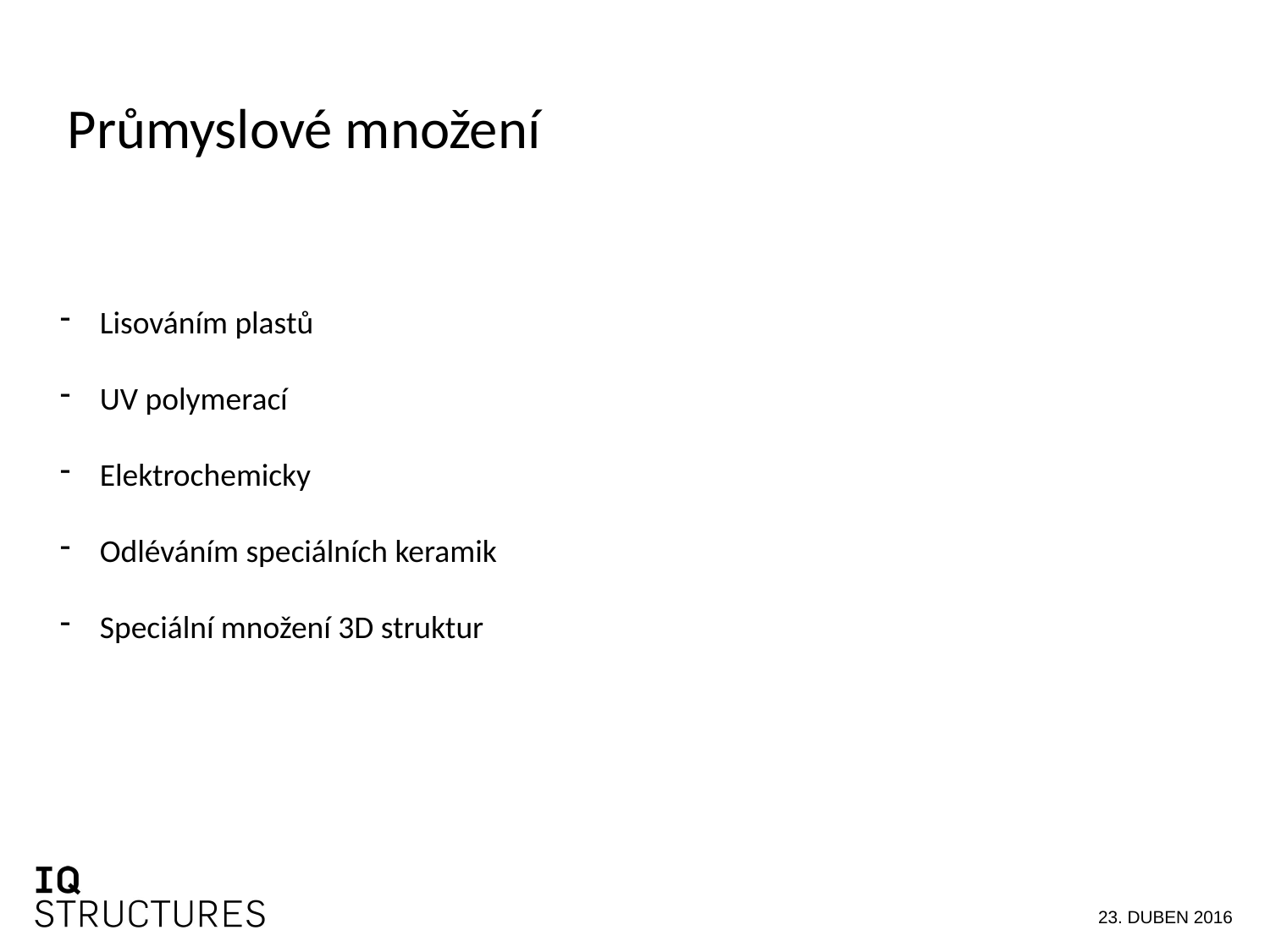

# Průmyslové množení
Lisováním plastů

UV polymerací

Elektrochemicky

Odléváním speciálních keramik

Speciální množení 3D struktur